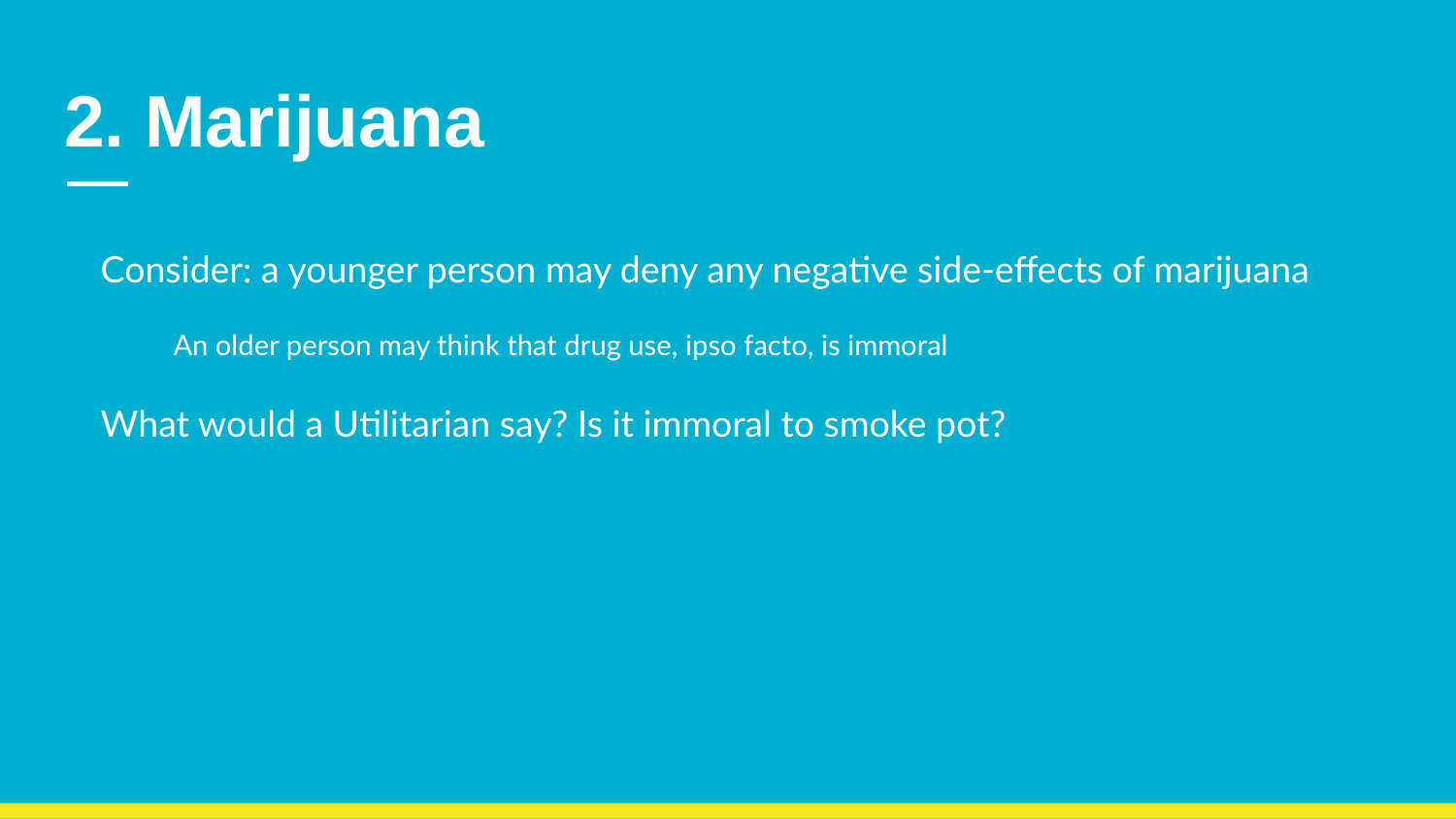

# 2. Marijuana

Consider: a younger person may deny any negative side-effects of marijuana
An older person may think that drug use, ipso facto, is immoral
What would a Utilitarian say? Is it immoral to smoke pot?